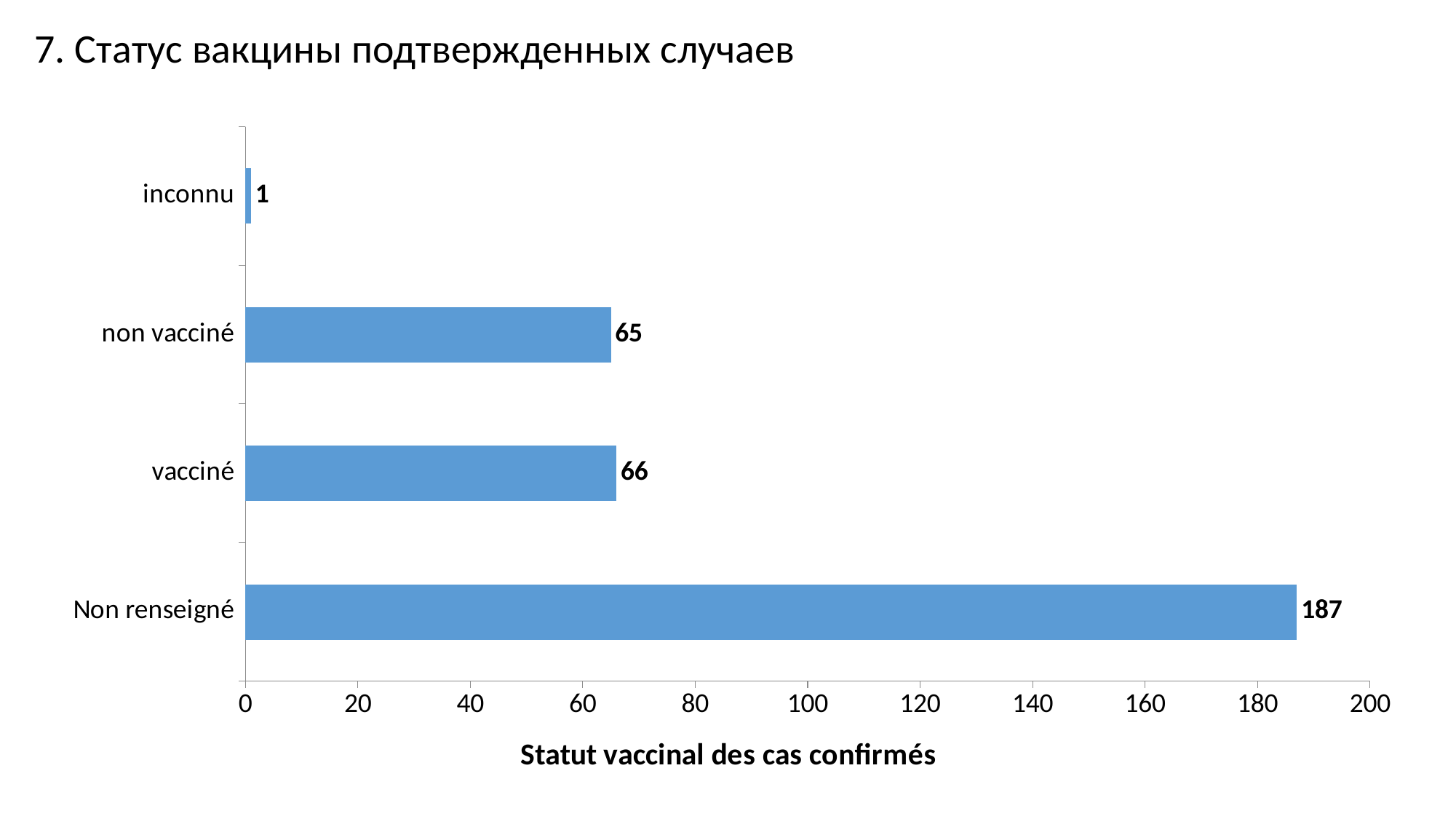

# 7. Статус вакцины подтвержденных случаев

### Chart

| Category | Confirme |
|---|---|
| Non renseigné | 187.0 |
| vacciné | 66.0 |
| non vacciné | 65.0 |
| inconnu | 1.0 |